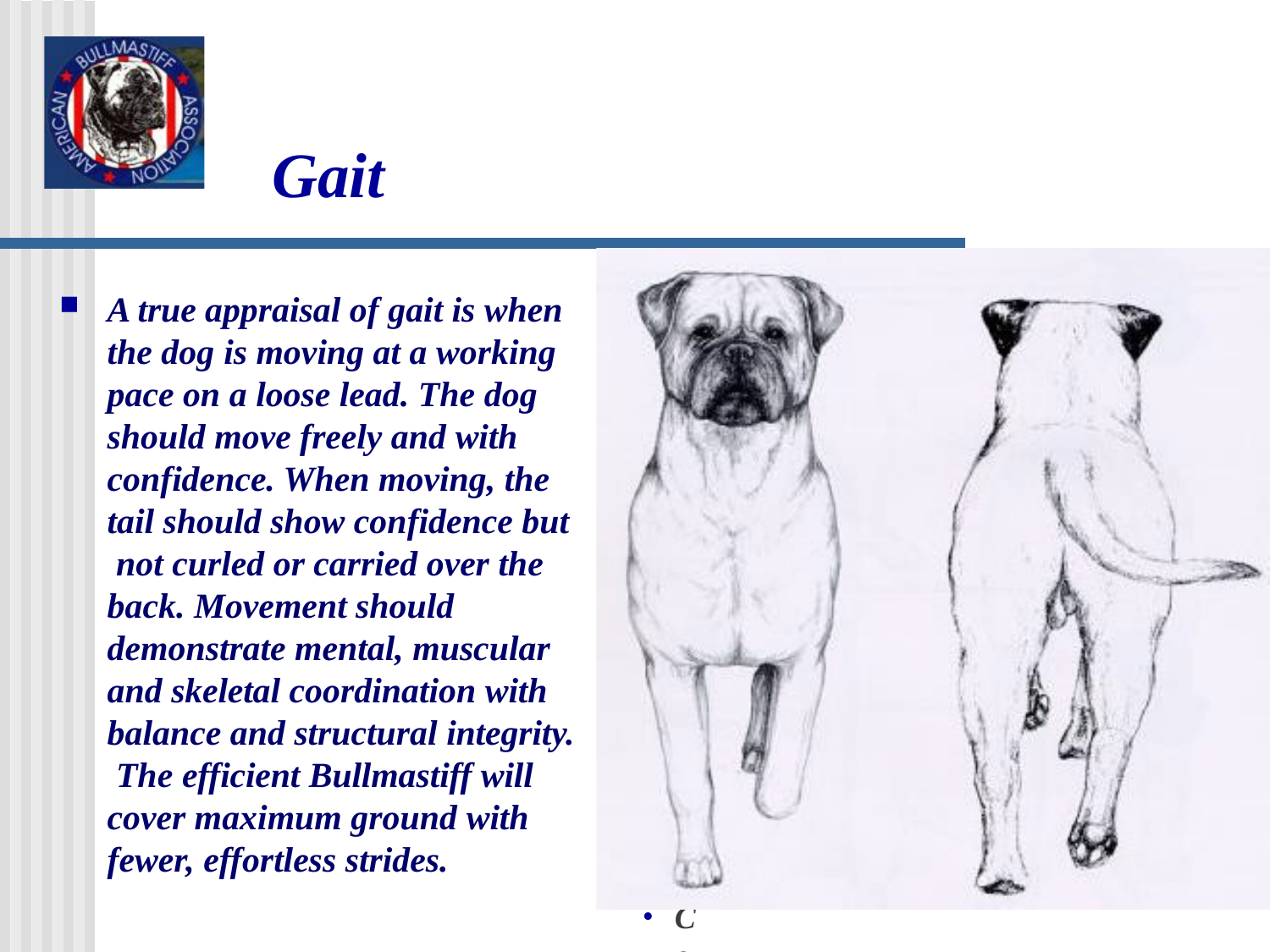

# Gait

A true appraisal of gait is when  the dog is moving at a working  pace on a loose lead. The dog  should move freely and with  confidence. When moving, the  tail should show confidence but  not curled or carried over the  back. Movement should  demonstrate mental, muscular  and skeletal coordination with  balance and structural integrity.  The efficient Bullmastiff will  cover maximum ground with  fewer, effortless strides.
Correct movement from front and rear